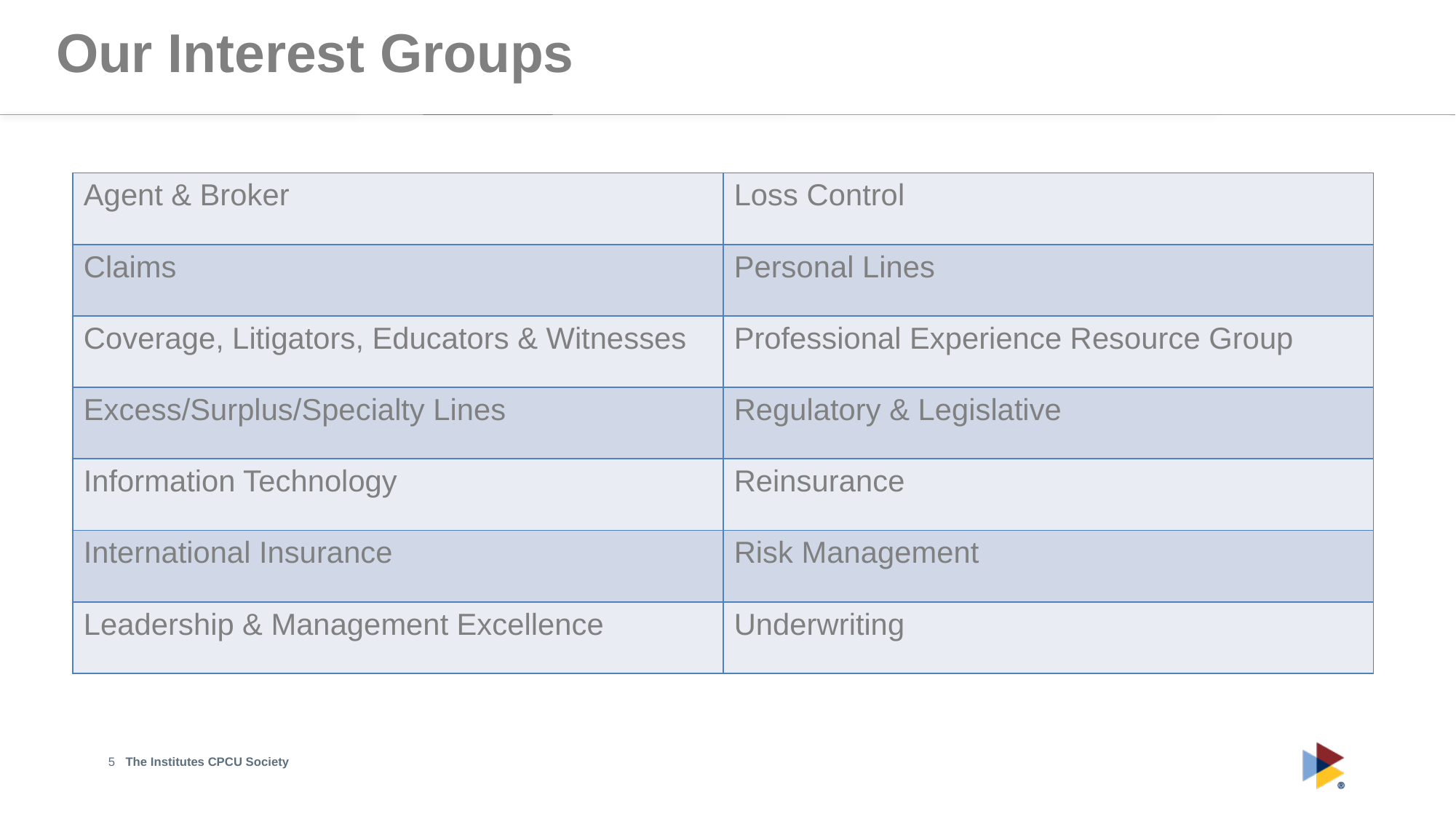

Our Interest Groups
| Agent & Broker | Loss Control |
| --- | --- |
| Claims | Personal Lines |
| Coverage, Litigators, Educators & Witnesses | Professional Experience Resource Group |
| Excess/Surplus/Specialty Lines | Regulatory & Legislative |
| Information Technology | Reinsurance |
| International Insurance | Risk Management |
| Leadership & Management Excellence | Underwriting |